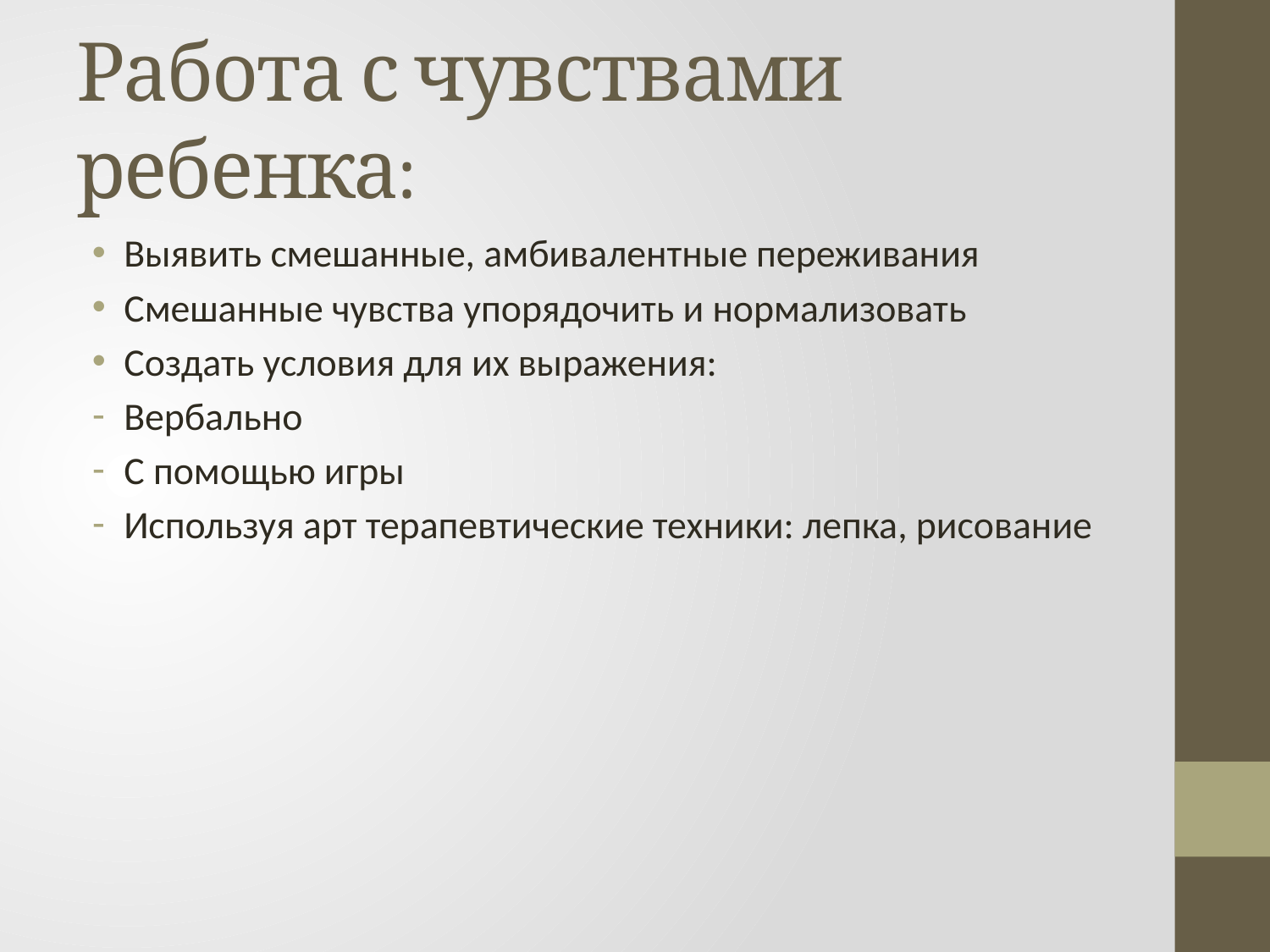

# Работа с чувствами ребенка:
Выявить смешанные, амбивалентные переживания
Смешанные чувства упорядочить и нормализовать
Создать условия для их выражения:
Вербально
С помощью игры
Используя арт терапевтические техники: лепка, рисование